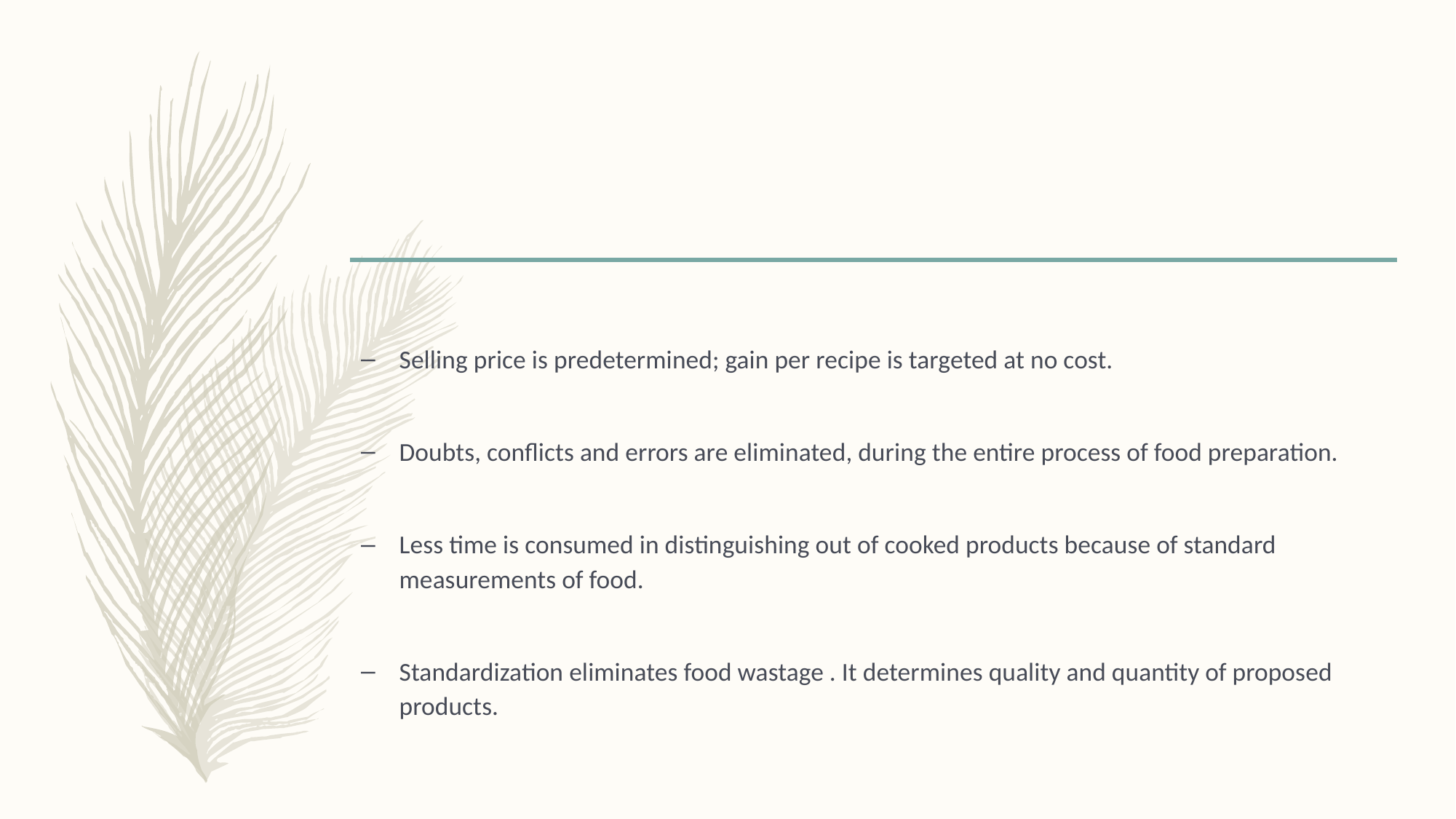

#

Selling price is predetermined; gain per recipe is targeted at no cost.

Doubts, conflicts and errors are eliminated, during the entire process of food preparation.

Less time is consumed in distinguishing out of cooked products because of standard measurements of food.

Standardization eliminates food wastage . It determines quality and quantity of proposed products.